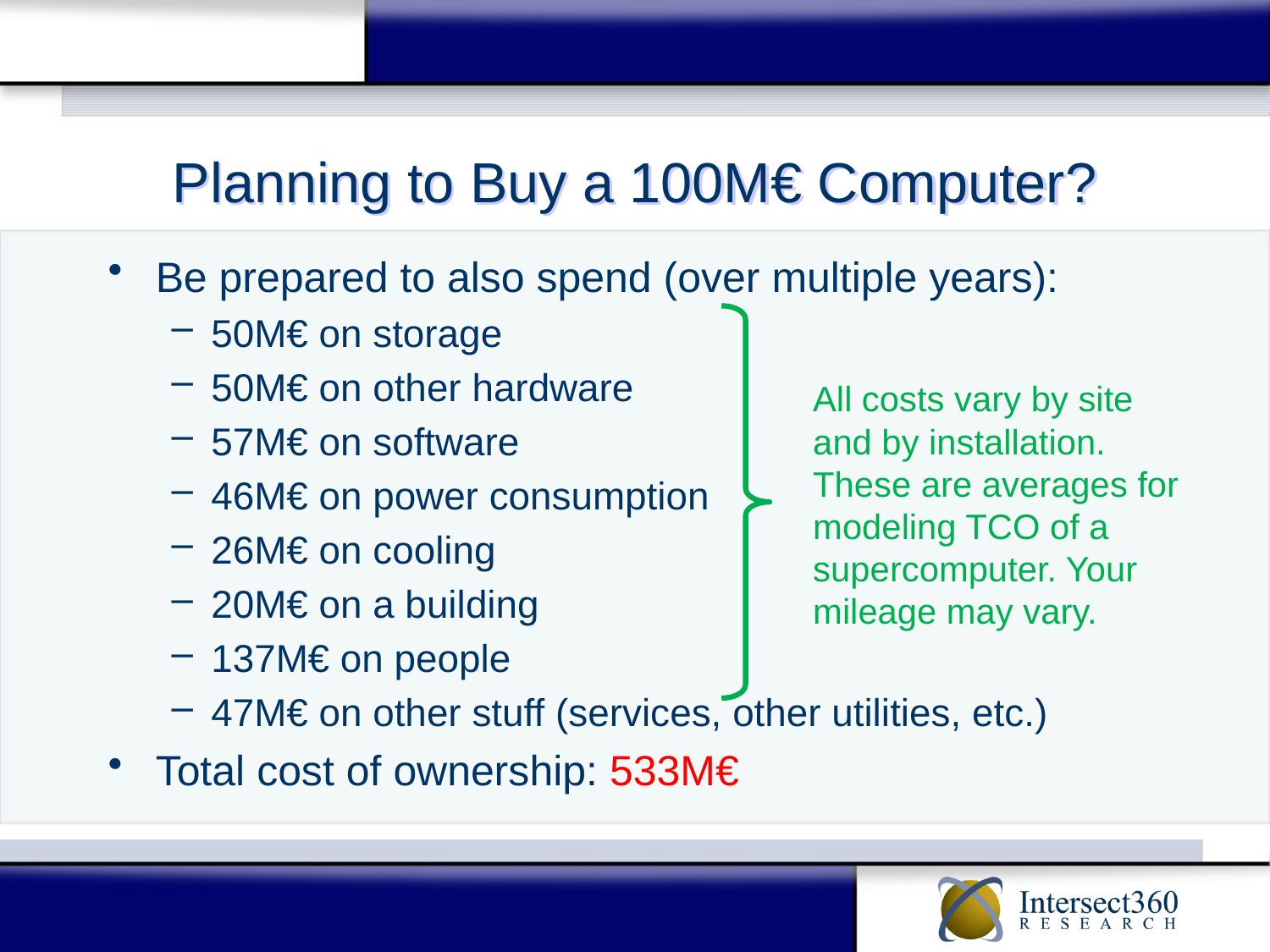

# Planning to Buy a 100M€ Computer?
Be prepared to also spend (over multiple years):
50M€ on storage
50M€ on other hardware
57M€ on software
46M€ on power consumption
26M€ on cooling
20M€ on a building
137M€ on people
47M€ on other stuff (services, other utilities, etc.)
Total cost of ownership: 533M€

All costs vary by site and by installation. These are averages for modeling TCO of a supercomputer. Your mileage may vary.